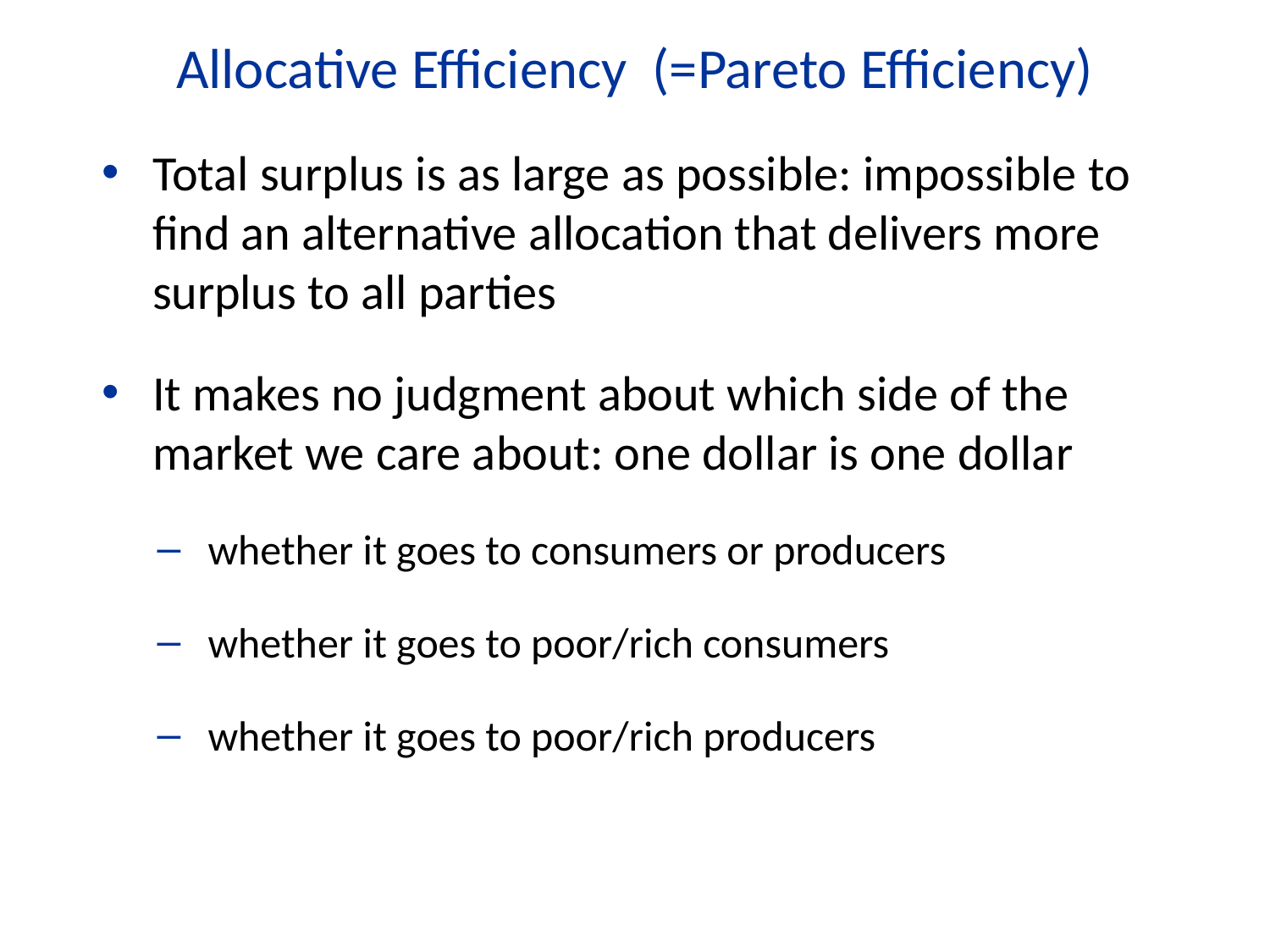

Allocative Efficiency  (=Pareto Efficiency)
Total surplus is as large as possible: impossible to find an alternative allocation that delivers more surplus to all parties
It makes no judgment about which side of the market we care about: one dollar is one dollar
whether it goes to consumers or producers
whether it goes to poor/rich consumers
whether it goes to poor/rich producers